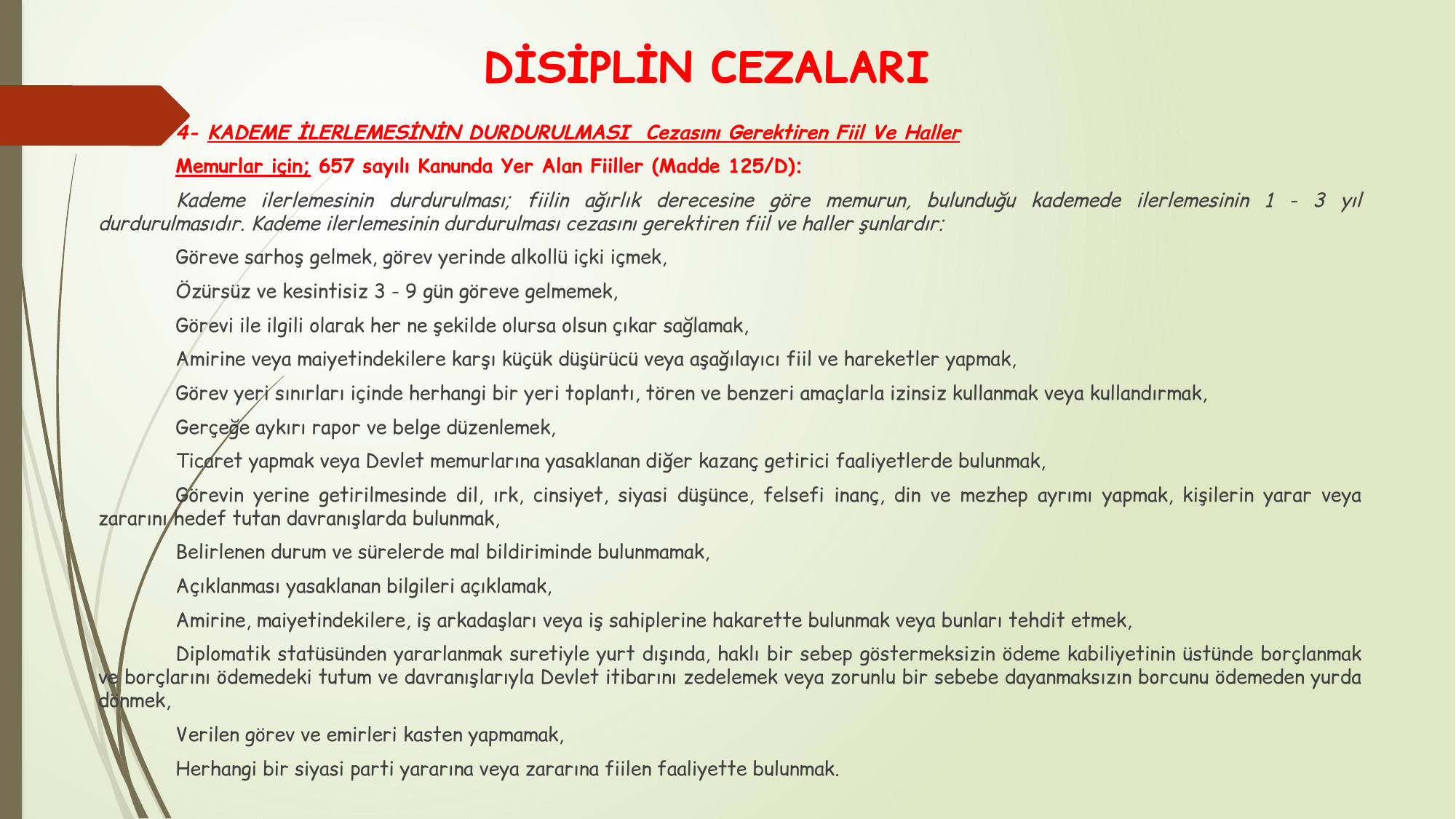

# DİSİPLİN CEZALARI

	4- KADEME İLERLEMESİNİN DURDURULMASI  Cezasını Gerektiren Fiil Ve Haller
	Memurlar için; 657 sayılı Kanunda Yer Alan Fiiller (Madde 125/D):
	Kademe ilerlemesinin durdurulması; fiilin ağırlık derecesine göre memurun, bulunduğu kademede ilerlemesinin 1 - 3 yıl durdurulmasıdır. Kademe ilerlemesinin durdurulması cezasını gerektiren fiil ve haller şunlardır:
	Göreve sarhoş gelmek, görev yerinde alkollü içki içmek,
	Özürsüz ve kesintisiz 3 - 9 gün göreve gelmemek,
	Görevi ile ilgili olarak her ne şekilde olursa olsun çıkar sağlamak,
	Amirine veya maiyetindekilere karşı küçük düşürücü veya aşağılayıcı fiil ve hareketler yapmak,
	Görev yeri sınırları içinde herhangi bir yeri toplantı, tören ve benzeri amaçlarla izinsiz kullanmak veya kullandırmak,
	Gerçeğe aykırı rapor ve belge düzenlemek,
	Ticaret yapmak veya Devlet memurlarına yasaklanan diğer kazanç getirici faaliyetlerde bulunmak,
	Görevin yerine getirilmesinde dil, ırk, cinsiyet, siyasi düşünce, felsefi inanç, din ve mezhep ayrımı yapmak, kişilerin yarar veya zararını hedef tutan davranışlarda bulunmak,
	Belirlenen durum ve sürelerde mal bildiriminde bulunmamak,
	Açıklanması yasaklanan bilgileri açıklamak,
	Amirine, maiyetindekilere, iş arkadaşları veya iş sahiplerine hakarette bulunmak veya bunları tehdit etmek,
	Diplomatik statüsünden yararlanmak suretiyle yurt dışında, haklı bir sebep göstermeksizin ödeme kabiliyetinin üstünde borçlanmak ve borçlarını ödemedeki tutum ve davranışlarıyla Devlet itibarını zedelemek veya zorunlu bir sebebe dayanmaksızın borcunu ödemeden yurda dönmek,
	Verilen görev ve emirleri kasten yapmamak,
	Herhangi bir siyasi parti yararına veya zararına fiilen faaliyette bulunmak.